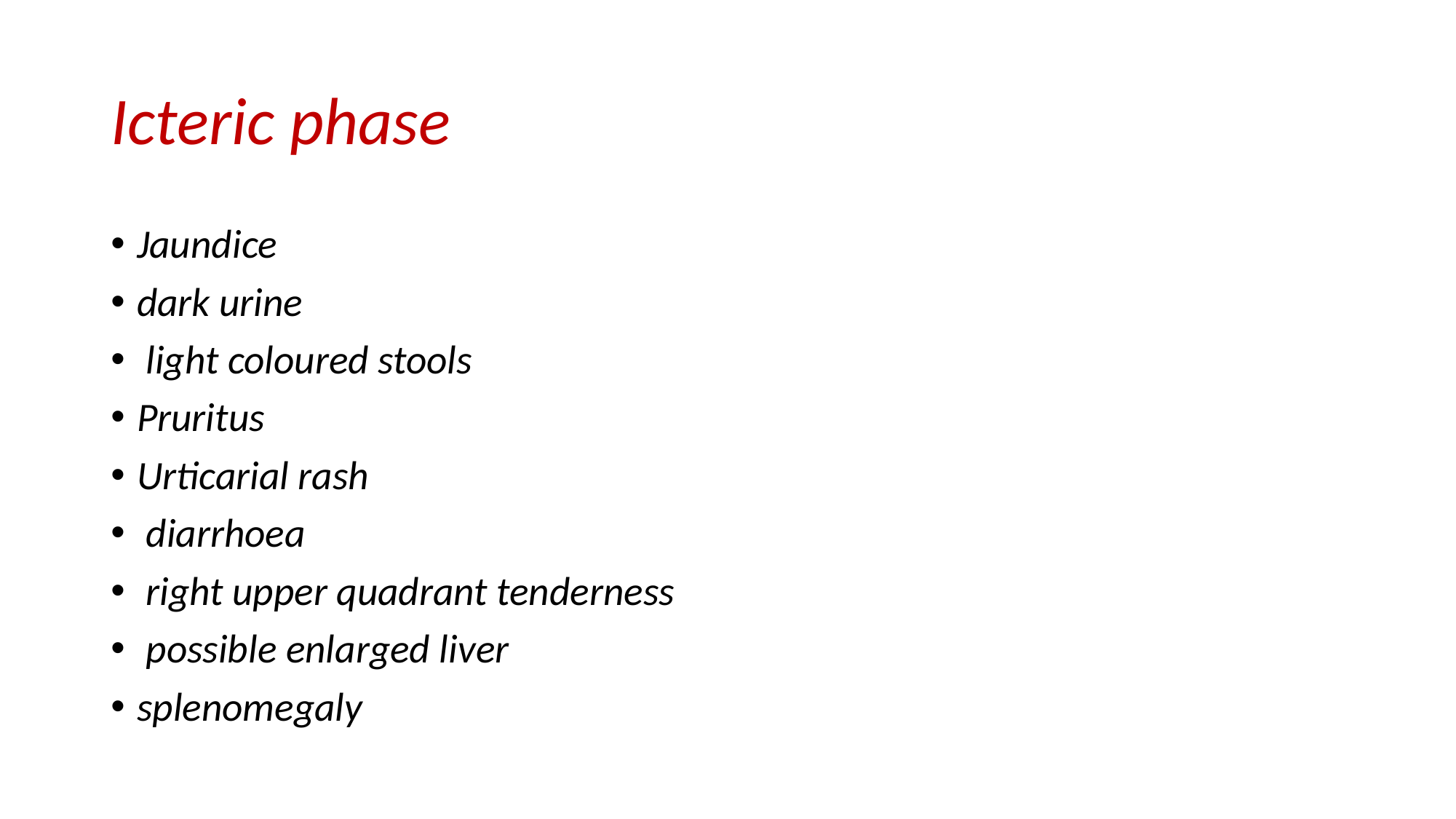

# Icteric phase
Jaundice
dark urine
 light coloured stools
Pruritus
Urticarial rash
 diarrhoea
 right upper quadrant tenderness
 possible enlarged liver
splenomegaly